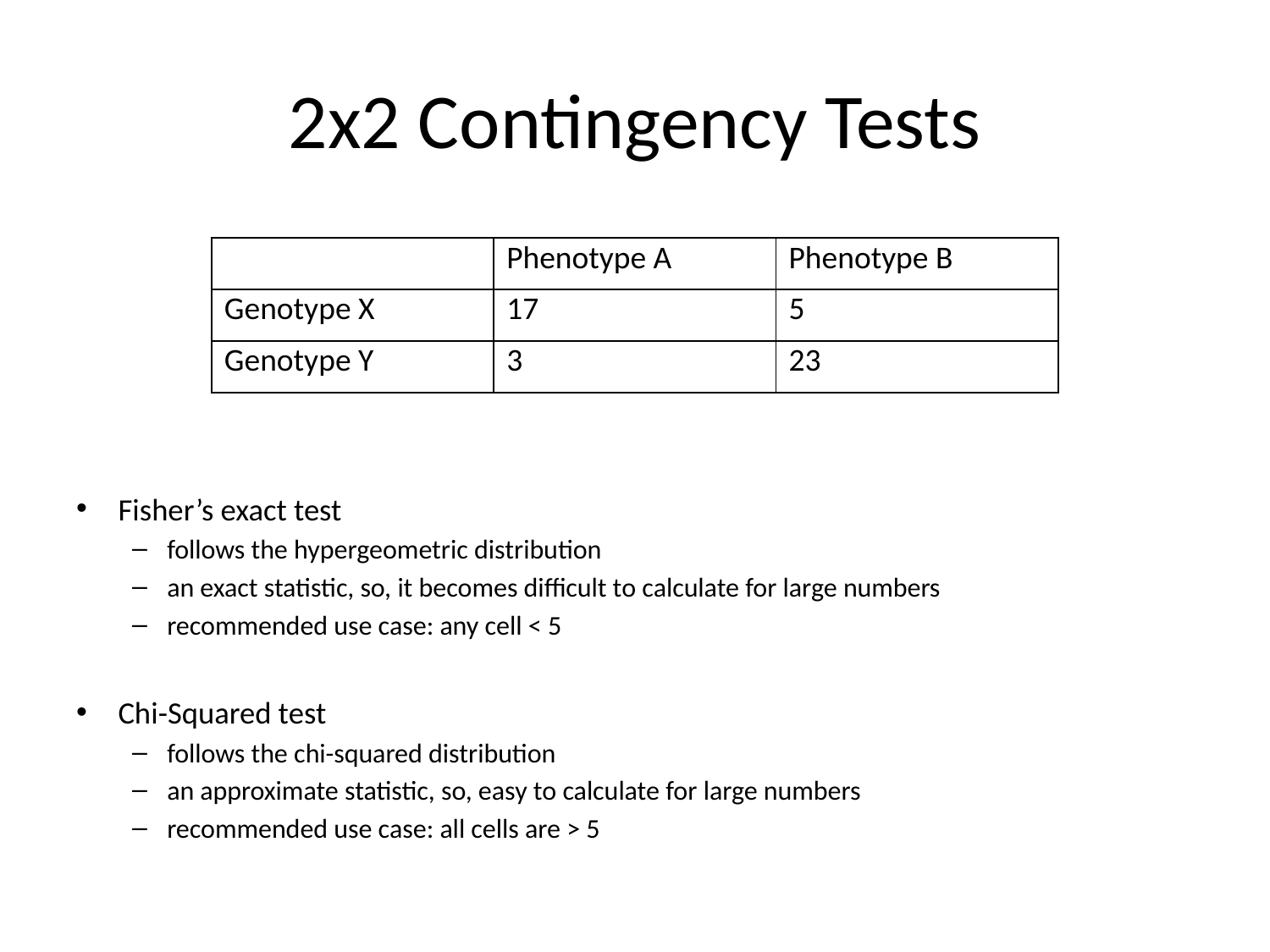

# 2x2 Contingency Tests
|  | Phenotype A | Phenotype B |
| --- | --- | --- |
| Genotype X | 17 | 5 |
| Genotype Y | 3 | 23 |
Fisher’s exact test
follows the hypergeometric distribution
an exact statistic, so, it becomes difficult to calculate for large numbers
recommended use case: any cell < 5

Chi-Squared test
follows the chi-squared distribution
an approximate statistic, so, easy to calculate for large numbers
recommended use case: all cells are > 5